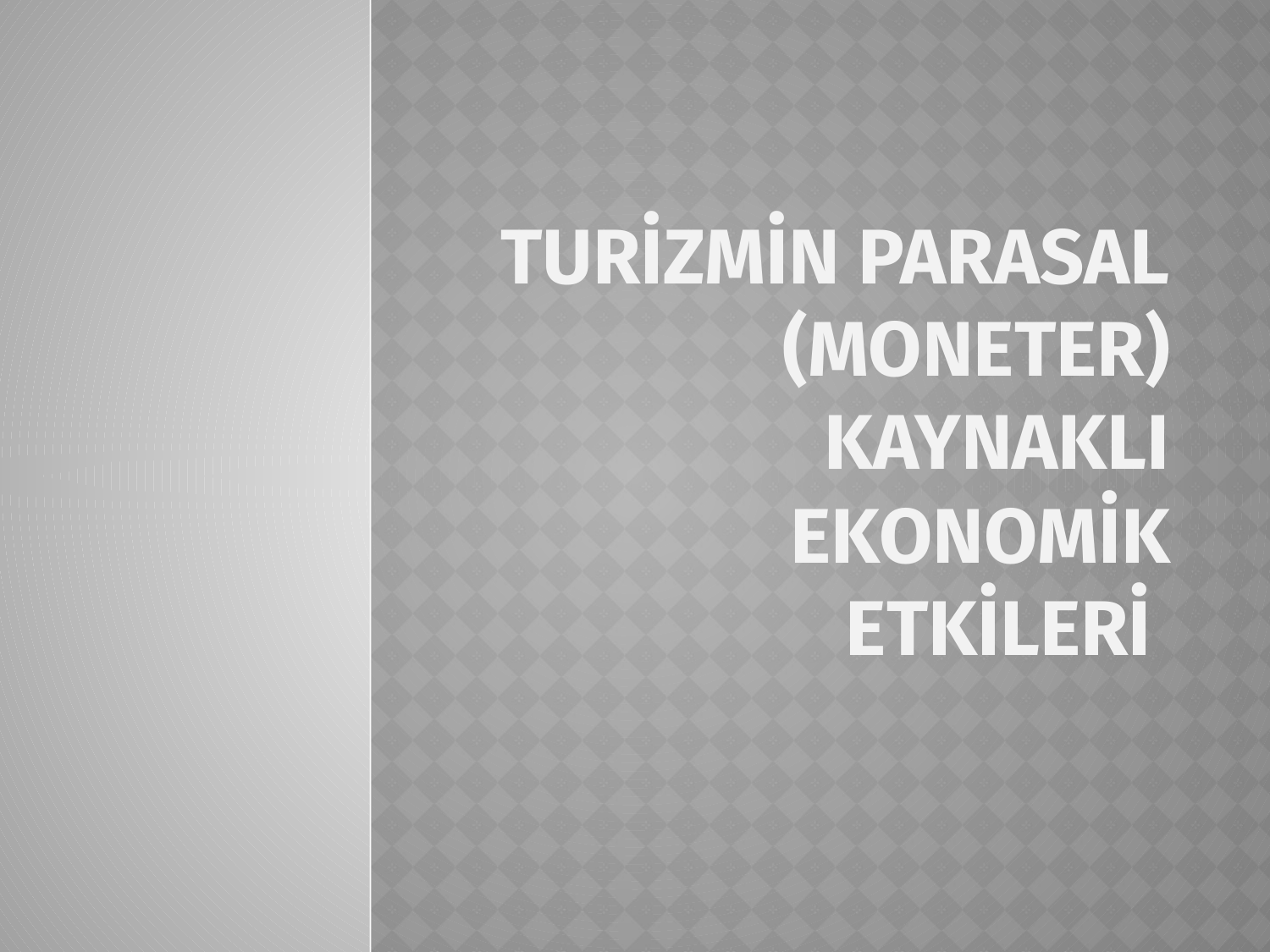

# TURİZMİN PARASAL (MONETER) KAYNAKLI EKONOMİK ETKİLERİ